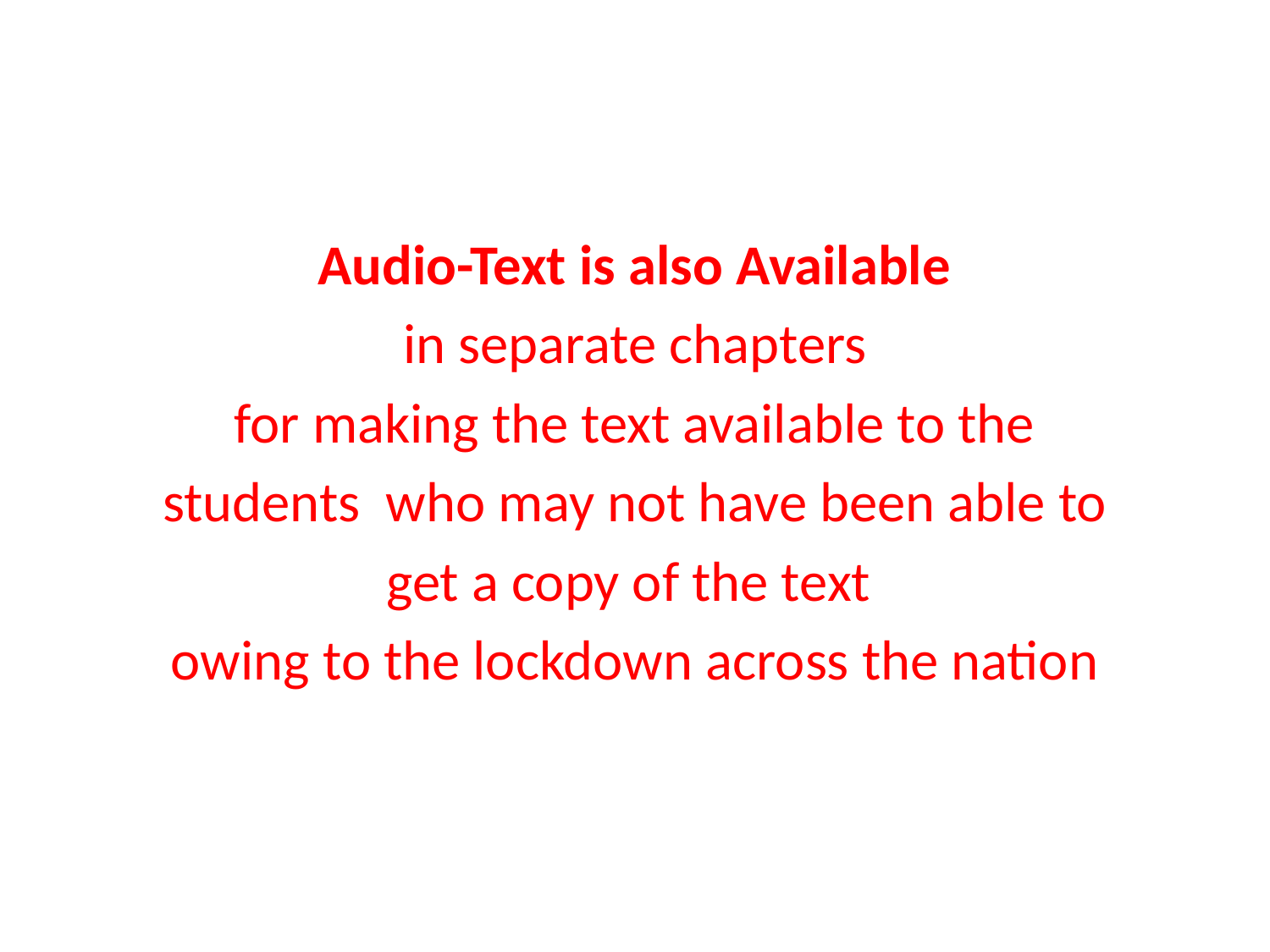

#
Audio-Text is also Available
in separate chapters
for making the text available to the
students  who may not have been able to
get a copy of the text
owing to the lockdown across the nation